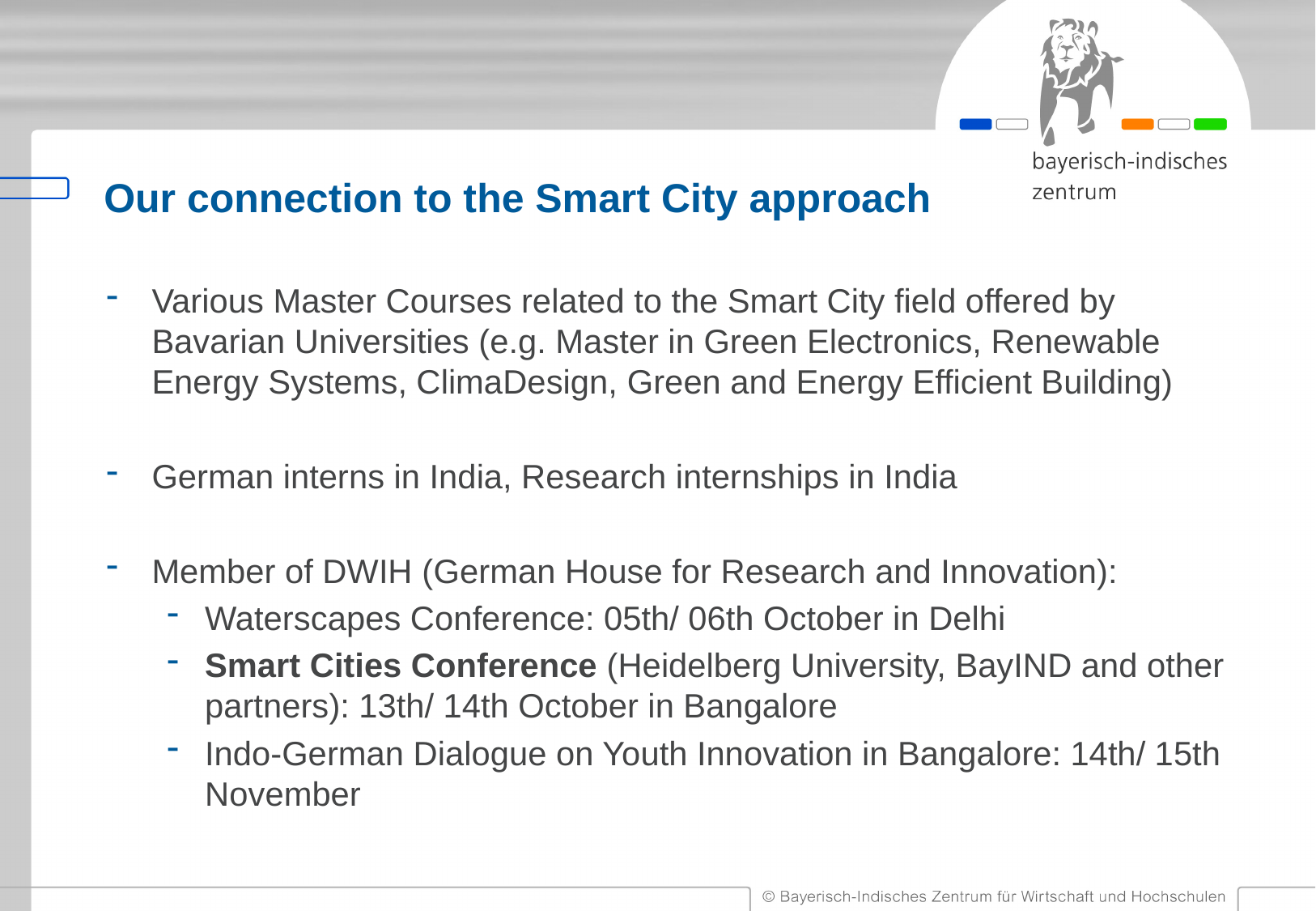

# Our connection to the Smart City approach
Various Master Courses related to the Smart City field offered by Bavarian Universities (e.g. Master in Green Electronics, Renewable Energy Systems, ClimaDesign, Green and Energy Efficient Building)

German interns in India, Research internships in India

Member of DWIH (German House for Research and Innovation):
Waterscapes Conference: 05th/ 06th October in Delhi
Smart Cities Conference (Heidelberg University, BayIND and other partners): 13th/ 14th October in Bangalore
Indo-German Dialogue on Youth Innovation in Bangalore: 14th/ 15th November